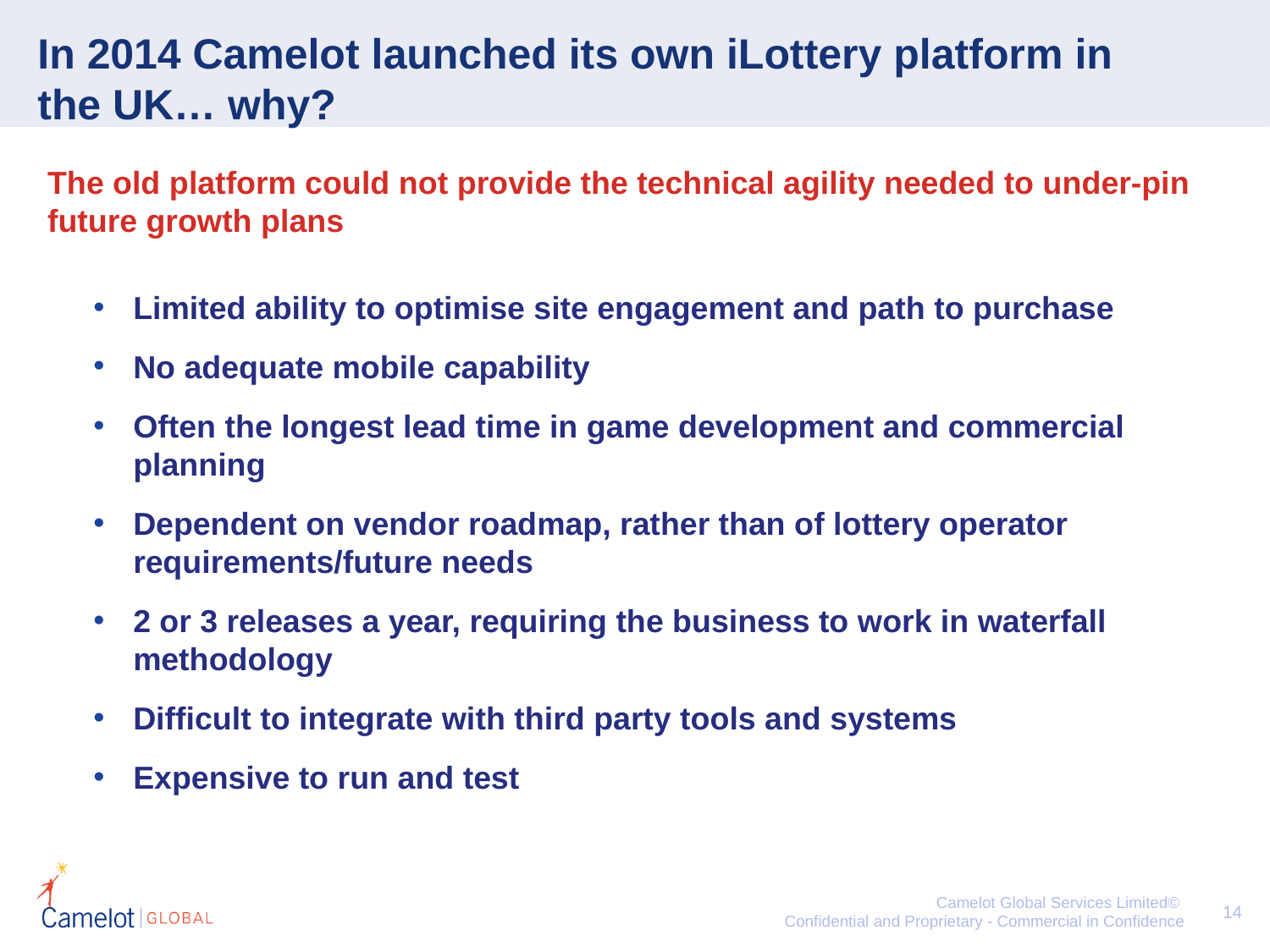

In 2014 Camelot launched its own iLottery platform in the UK… why?
The old platform could not provide the technical agility needed to under-pin future growth plans

Limited ability to optimise site engagement and path to purchase
No adequate mobile capability
Often the longest lead time in game development and commercial planning
Dependent on vendor roadmap, rather than of lottery operator requirements/future needs
2 or 3 releases a year, requiring the business to work in waterfall methodology
Difficult to integrate with third party tools and systems
Expensive to run and test

14